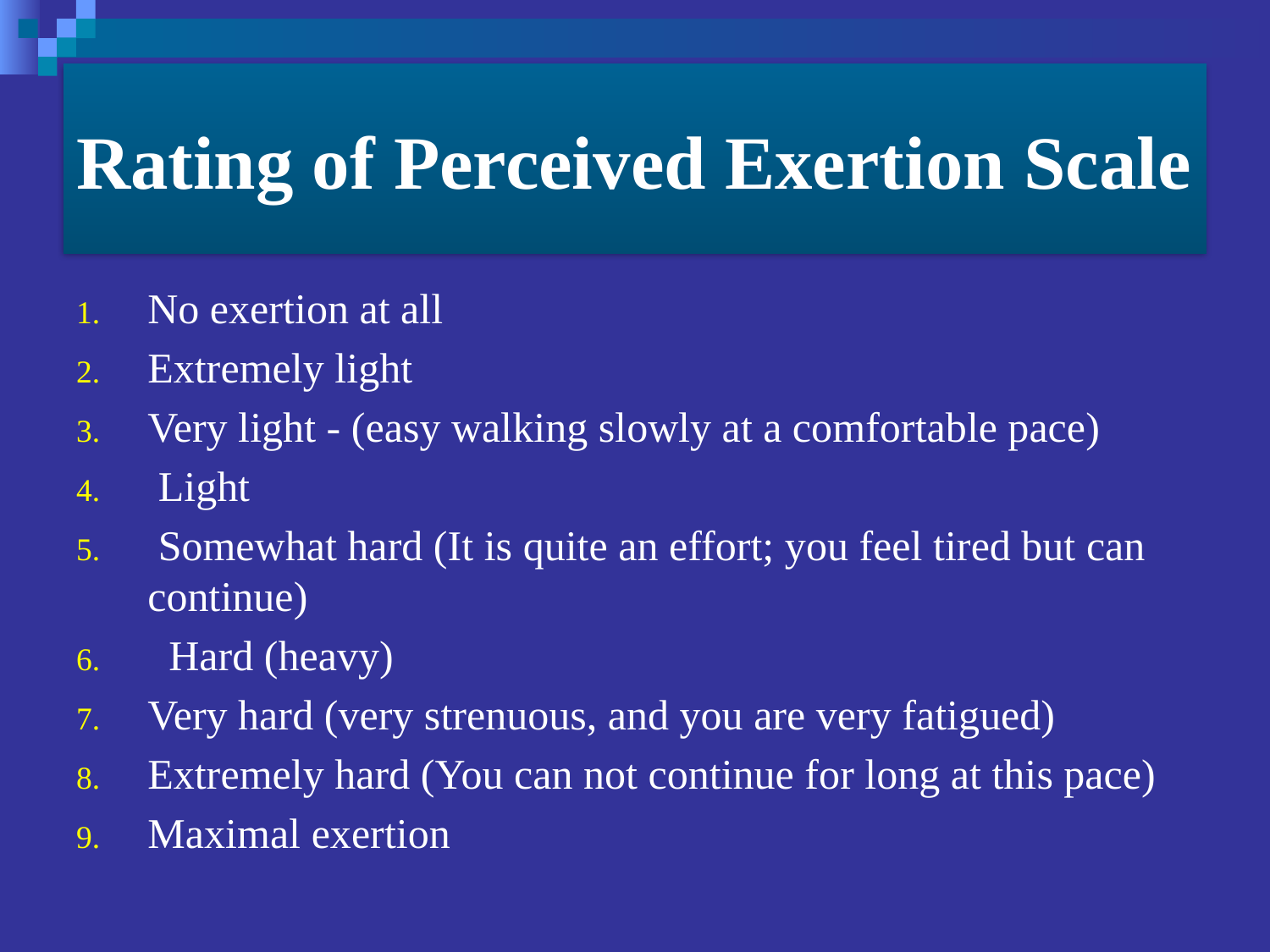

# Rating of Perceived Exertion Scale
No exertion at all
Extremely light
Very light - (easy walking slowly at a comfortable pace)
 Light
 Somewhat hard (It is quite an effort; you feel tired but can continue)
  Hard (heavy)
Very hard (very strenuous, and you are very fatigued)
Extremely hard (You can not continue for long at this pace)
Maximal exertion